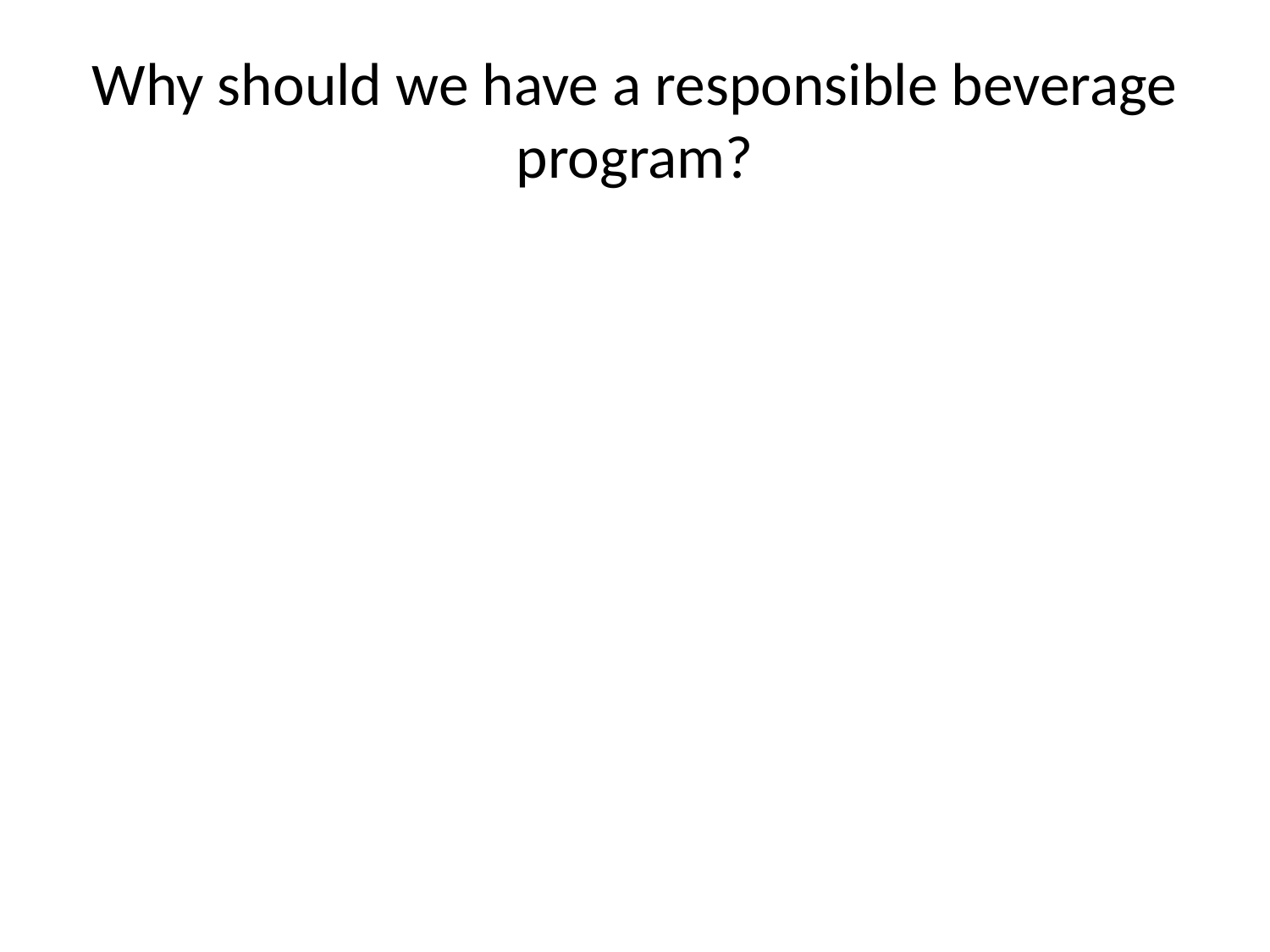

# Why should we have a responsible beverage program?